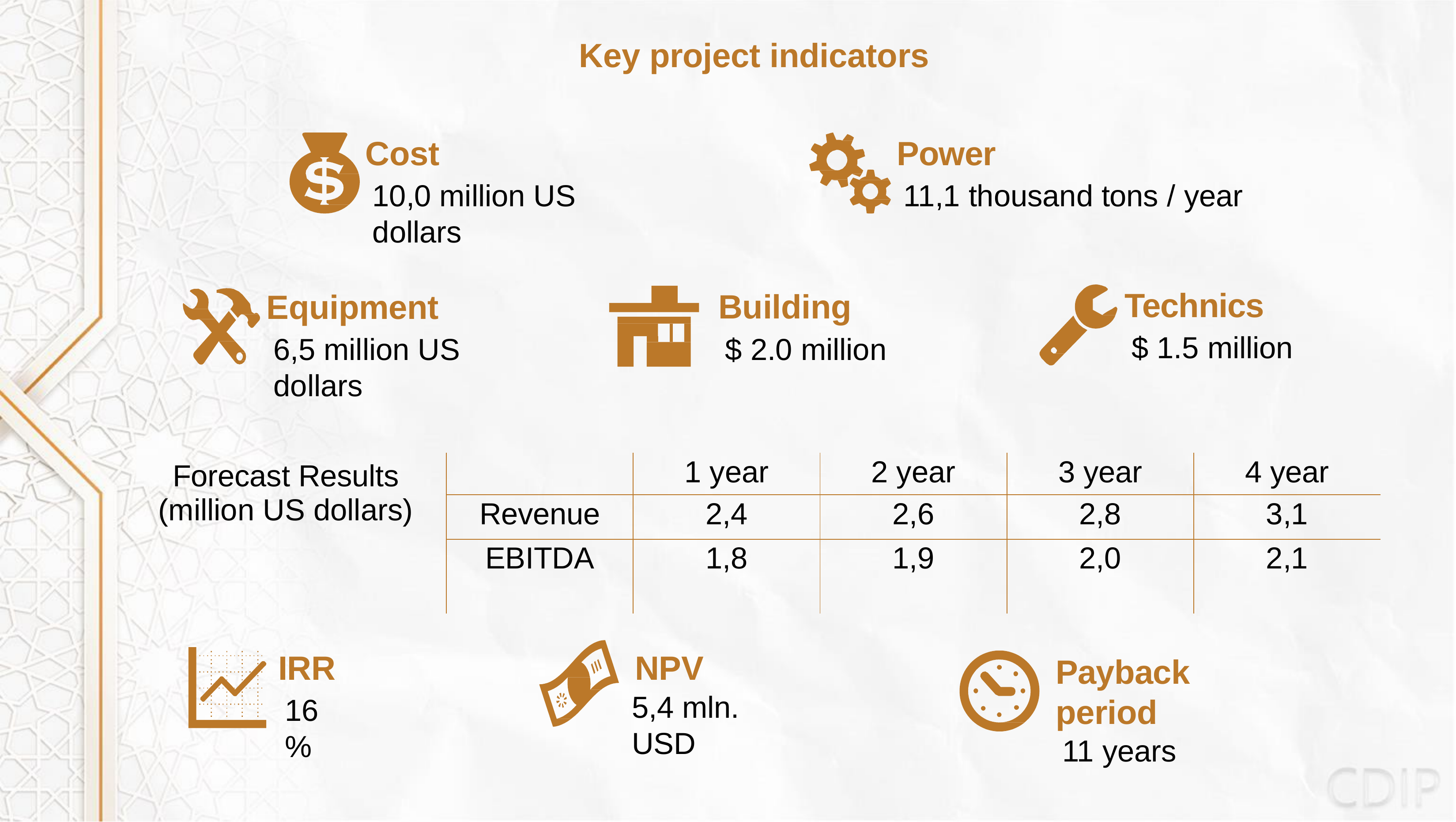

# Key project indicators
Cost
10,0 million US dollars
Power
11,1 thousand tons / year

Technics
$ 1.5 million
Building
$ 2.0 million
Equipment
6,5 million US dollars

| Forecast Results (million US dollars) |  | 1 year | 2 year | 3 year | 4 year |
| --- | --- | --- | --- | --- | --- |
|  | Revenue | 2,4 | 2,6 | 2,8 | 3,1 |
|  | EBITDA | 1,8 | 1,9 | 2,0 | 2,1 |

IRR
16 %
NPV
5,4 mln. USD

Payback period
11 years